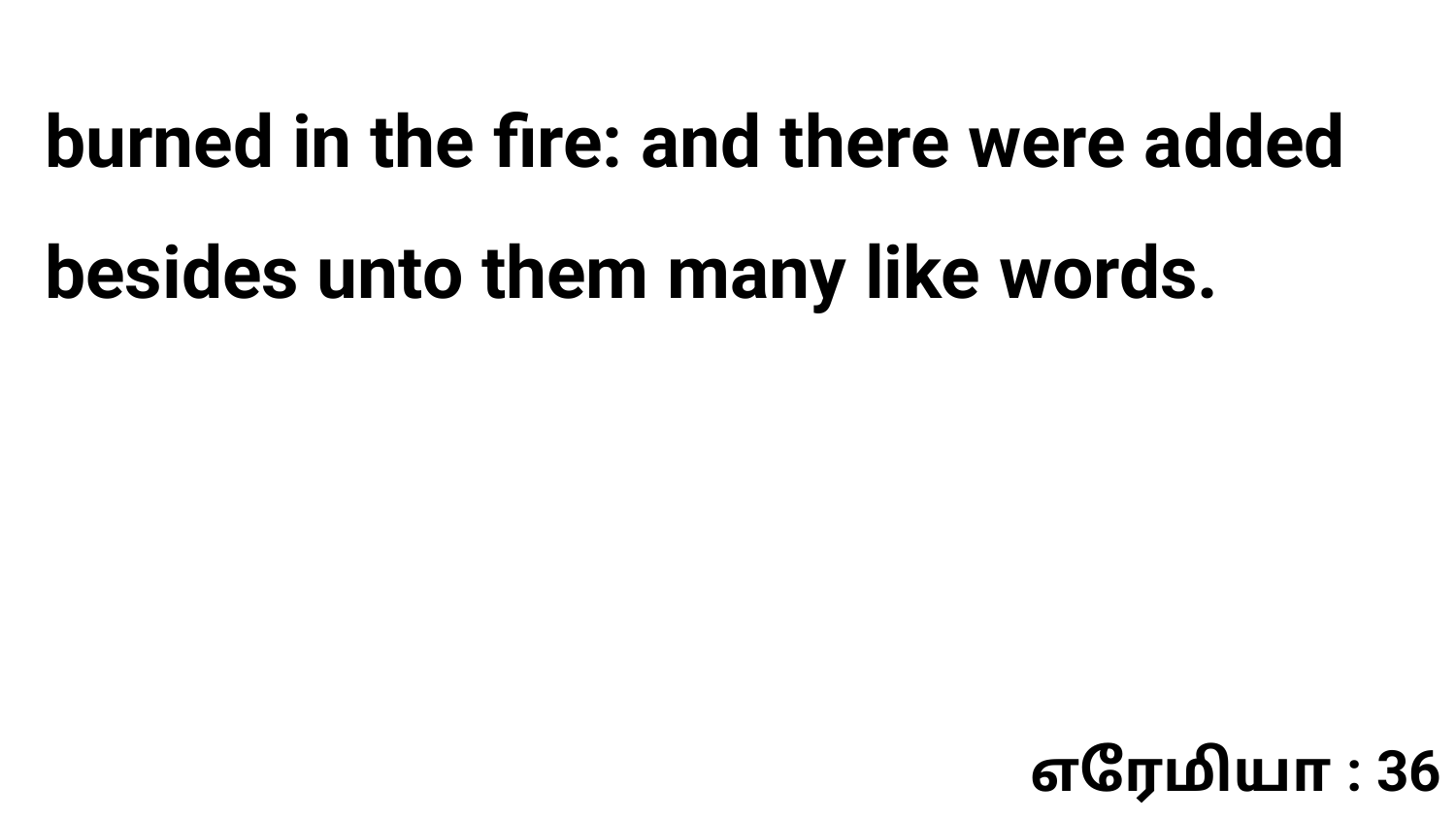

burned in the fire: and there were added besides unto them many like words.
எரேமியா : 36